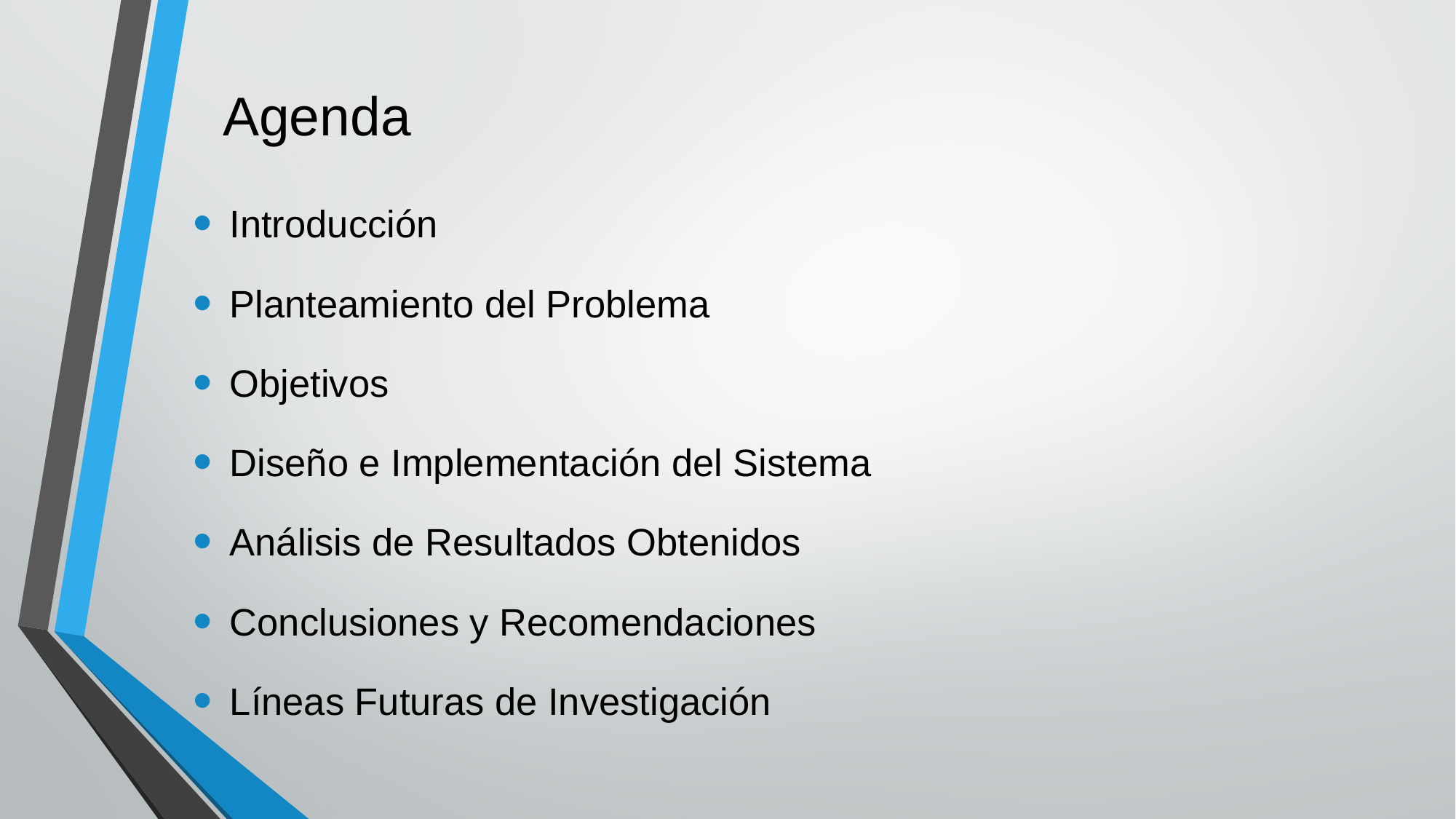

# Agenda
Introducción
Planteamiento del Problema
Objetivos
Diseño e Implementación del Sistema
Análisis de Resultados Obtenidos
Conclusiones y Recomendaciones
Líneas Futuras de Investigación